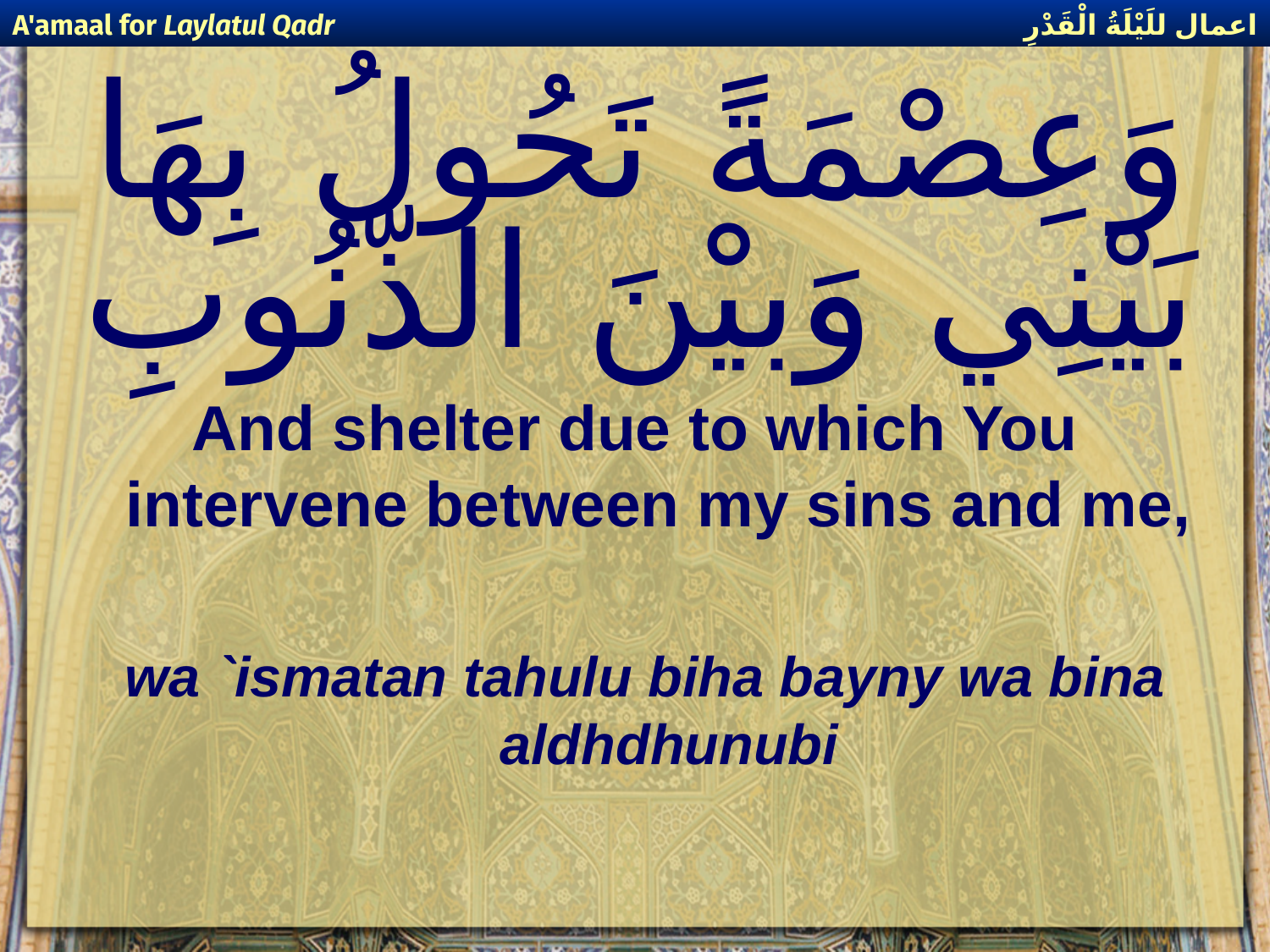

اعمال للَيْلَةُ الْقَدْرِ
A'amaal for Laylatul Qadr
# وَعِصْمَةً تَحُولُ بِهَا بَيْنِي وَبيْنَ الذّنُوبِ
And shelter due to which You intervene between my sins and me,
wa `ismatan tahulu biha bayny wa bina aldhdhunubi